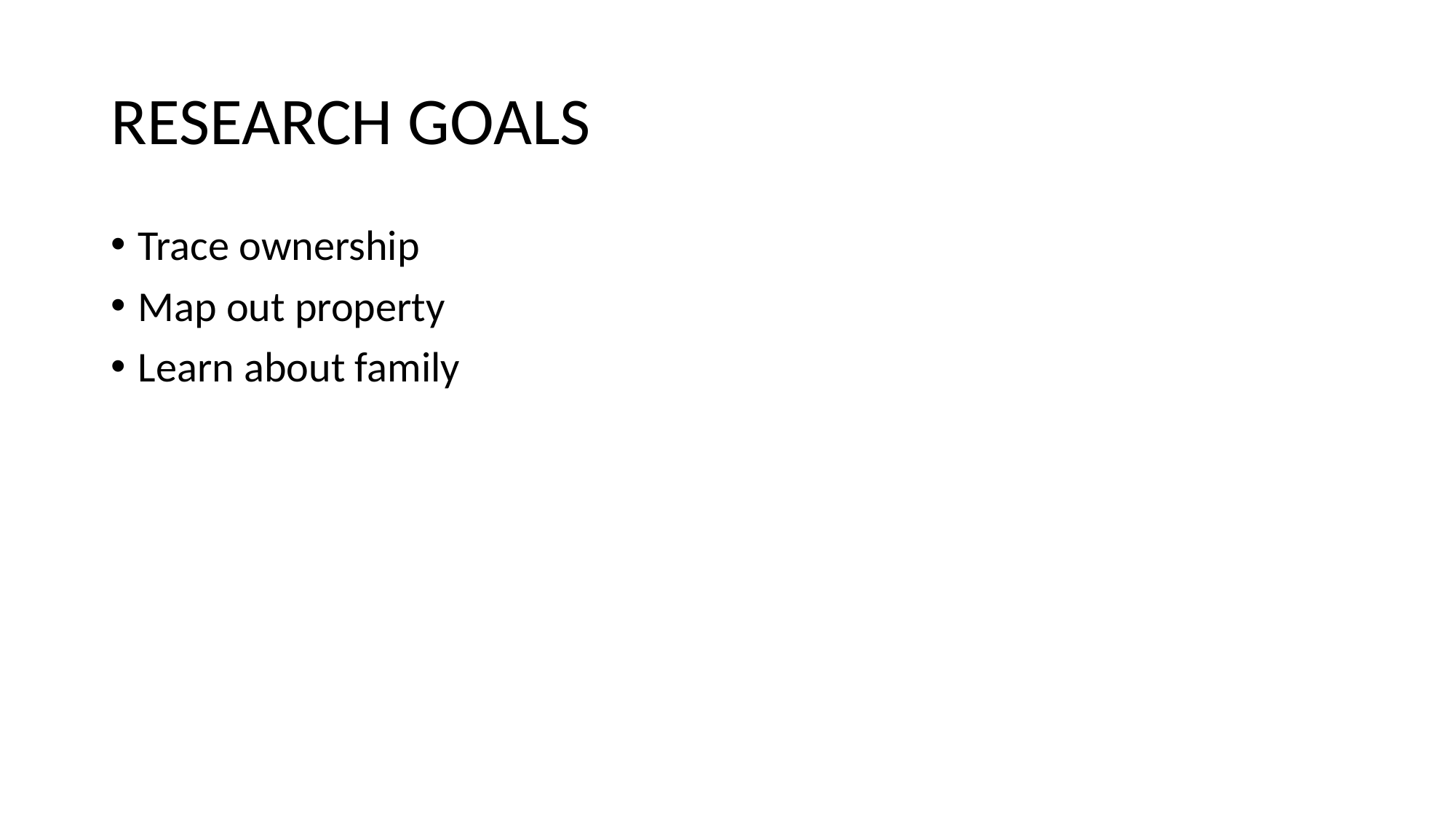

# RESEARCH GOALS
Trace ownership
Map out property
Learn about family